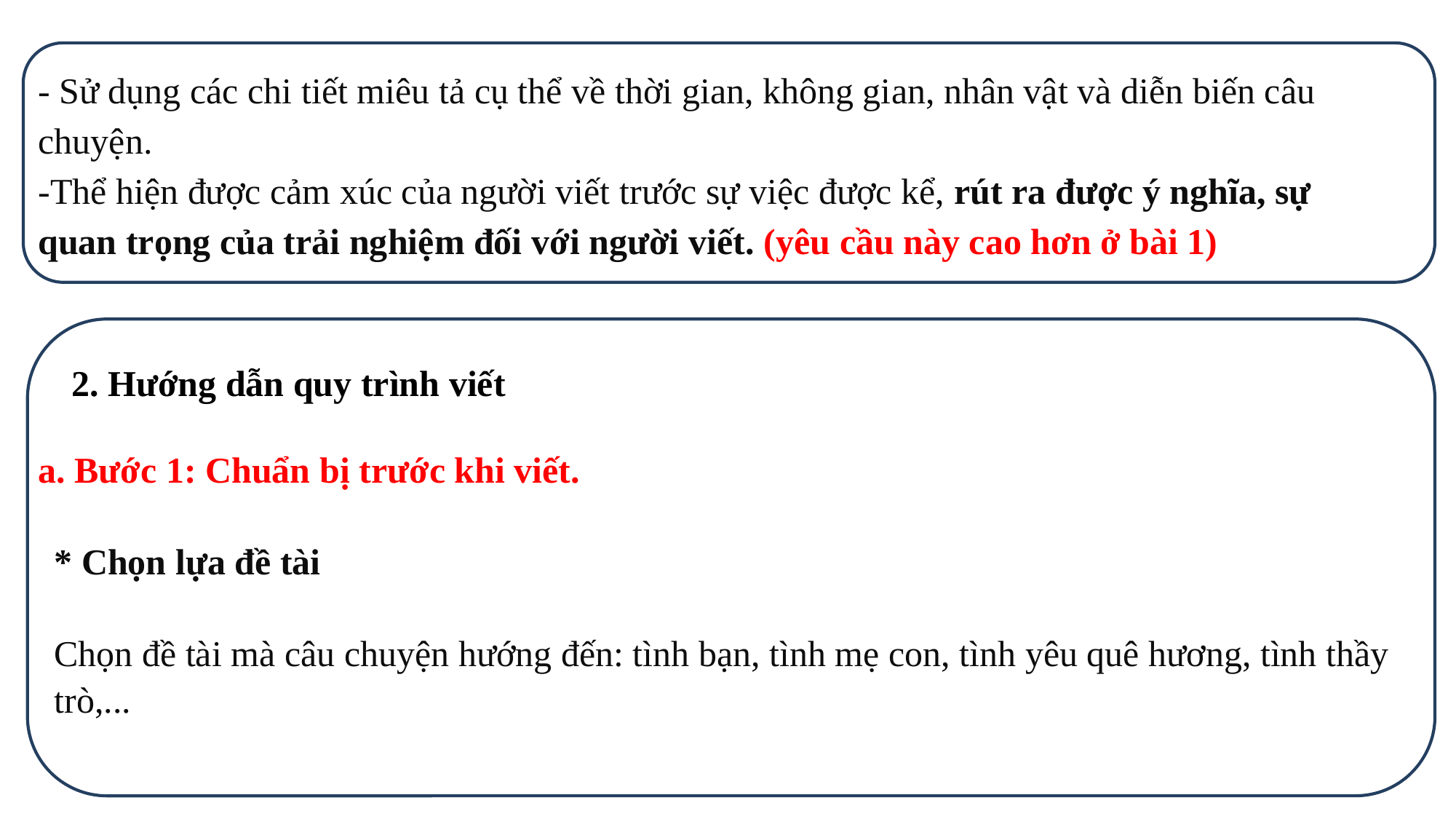

- Sử dụng các chi tiết miêu tả cụ thể về thời gian, không gian, nhân vật và diễn biến câu chuyện.
-Thể hiện được cảm xúc của người viết trước sự việc được kể, rút ra được ý nghĩa, sự quan trọng của trải nghiệm đối với người viết. (yêu cầu này cao hơn ở bài 1)

2. Hướng dẫn quy trình viết
a. Bước 1: Chuẩn bị trước khi viết.
* Chọn lựa đề tài
Chọn đề tài mà câu chuyện hướng đến: tình bạn, tình mẹ con, tình yêu quê hương, tình thầy trò,...